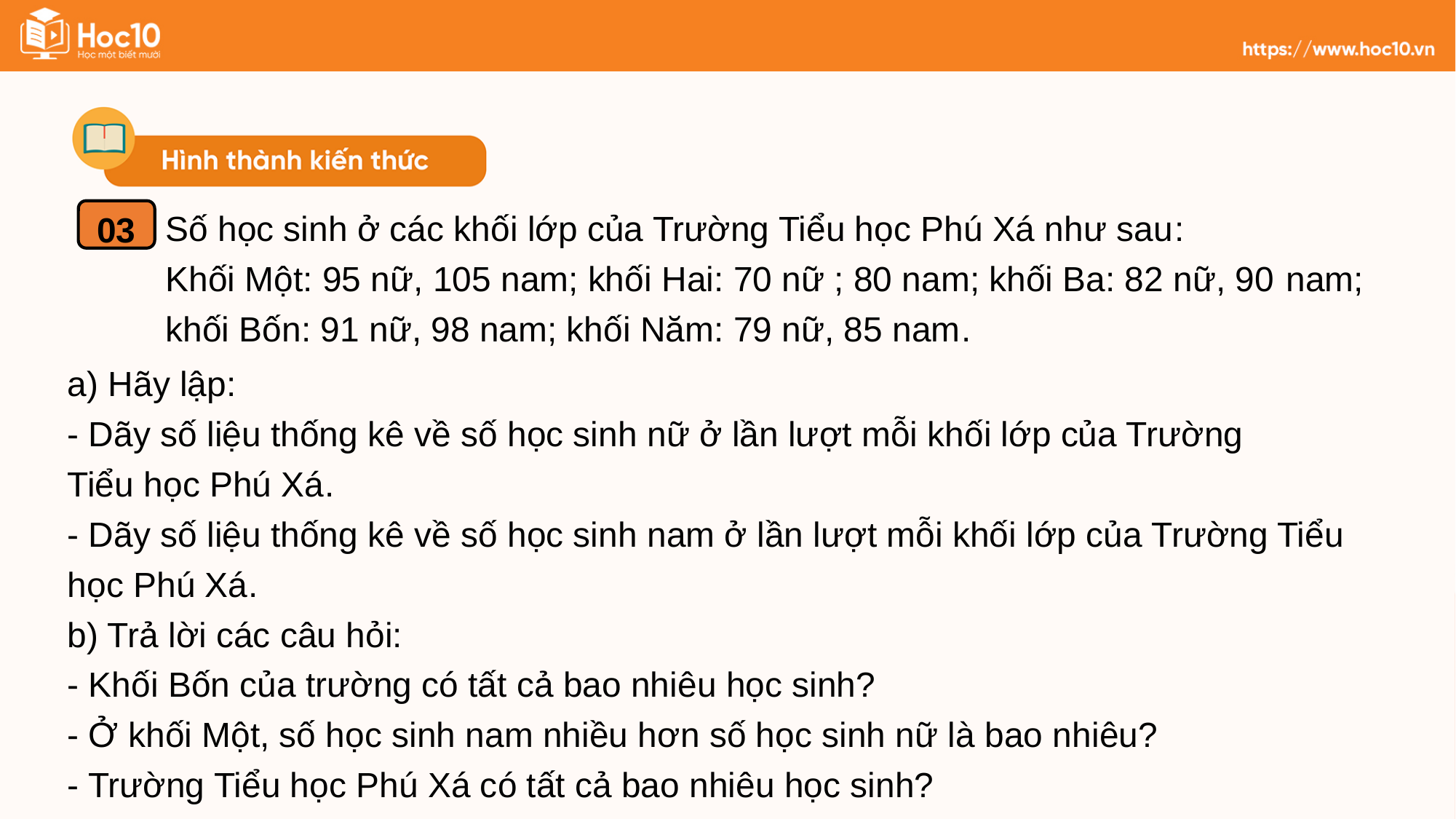

Số học sinh ở các khối lớp của Trường Tiểu học Phú Xá như sau:
Khối Một: 95 nữ, 105 nam; khối Hai: 70 nữ ; 80 nam; khối Ba: 82 nữ, 90 nam; khối Bốn: 91 nữ, 98 nam; khối Năm: 79 nữ, 85 nam.
03
a) Hãy lập:
- Dãy số liệu thống kê về số học sinh nữ ở lần lượt mỗi khối lớp của Trường
Tiểu học Phú Xá.
- Dãy số liệu thống kê về số học sinh nam ở lần lượt mỗi khối lớp của Trường Tiểu học Phú Xá.
b) Trả lời các câu hỏi:
- Khối Bốn của trường có tất cả bao nhiêu học sinh?
- Ở khối Một, số học sinh nam nhiều hơn số học sinh nữ là bao nhiêu?
- Trường Tiểu học Phú Xá có tất cả bao nhiêu học sinh?